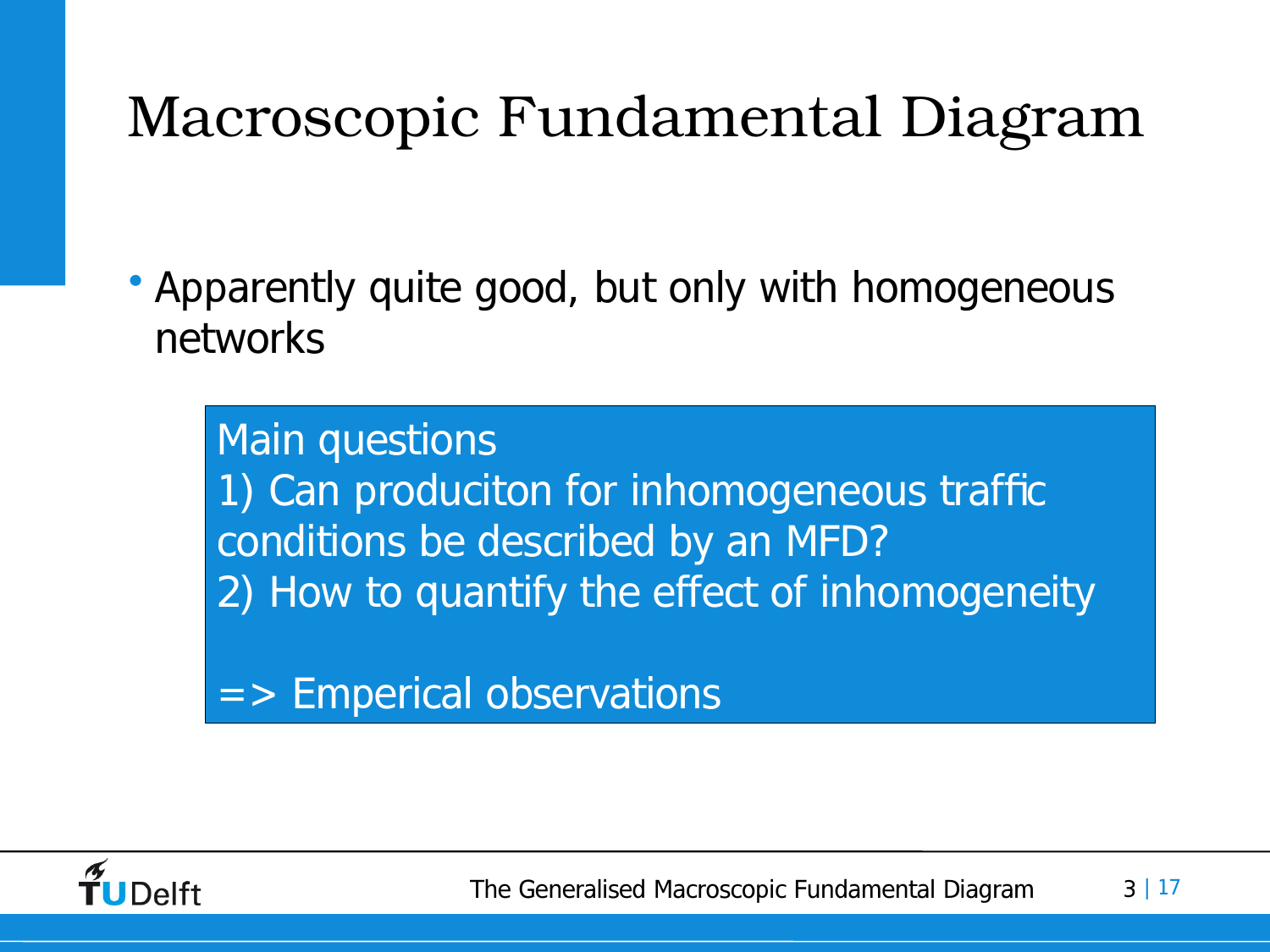

# Macroscopic Fundamental Diagram
Apparently quite good, but only with homogeneous networks
Main questions
1) Can produciton for inhomogeneous traffic conditions be described by an MFD?
2) How to quantify the effect of inhomogeneity
=> Emperical observations